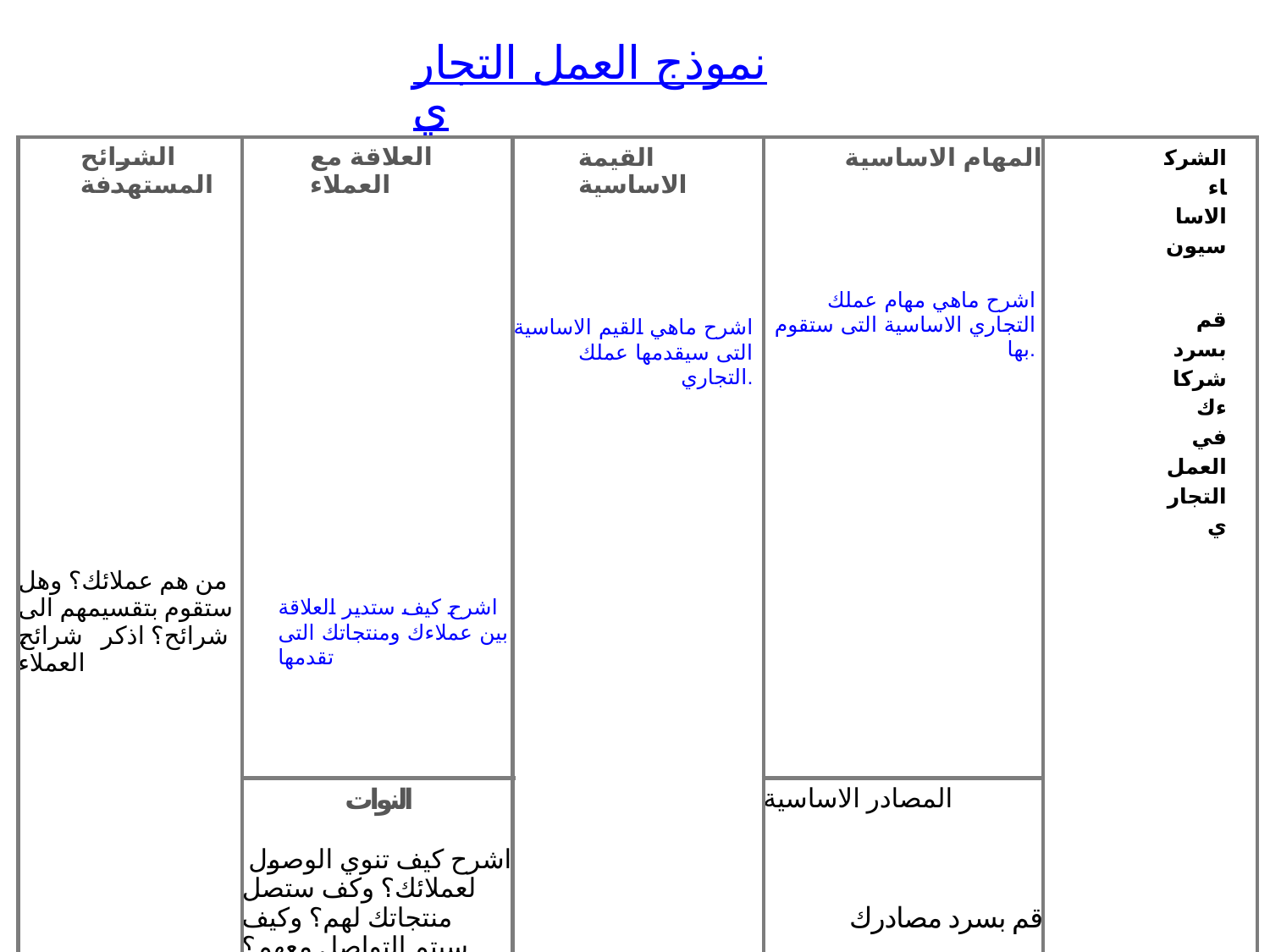

# نموذج العمل التجاري

| الشرائح المستهدفة | العلاقة مع العملاء | القيمة الاساسية اشرح ماهي القيم الاساسية التى سيقدمها عملك التجاري. | المهام الاساسية اشرح ماهي مهام عملك التجاري الاساسية التى ستقوم بها. | الشركاء الاساسيون قم بسرد شركاءك في العمل التجاري |
| --- | --- | --- | --- | --- |
| من هم عملائك؟ وهل ستقوم بتقسيمهم الى شرائح؟ اذكر شرائح العملاء | اشرح كيف ستدير العلاقة بين عملاءك ومنتجاتك التى تقدمها |  |  |  |
|  | النوات اشرح كيف تنوي الوصول لعملائك؟ وكف ستصل منتجاتك لهم؟ وكيف سيتم التواصل معهم؟ |  | المصادر الاساسية قم بسرد مصادرك الاساسية للقيام بعملك التجاري |  |